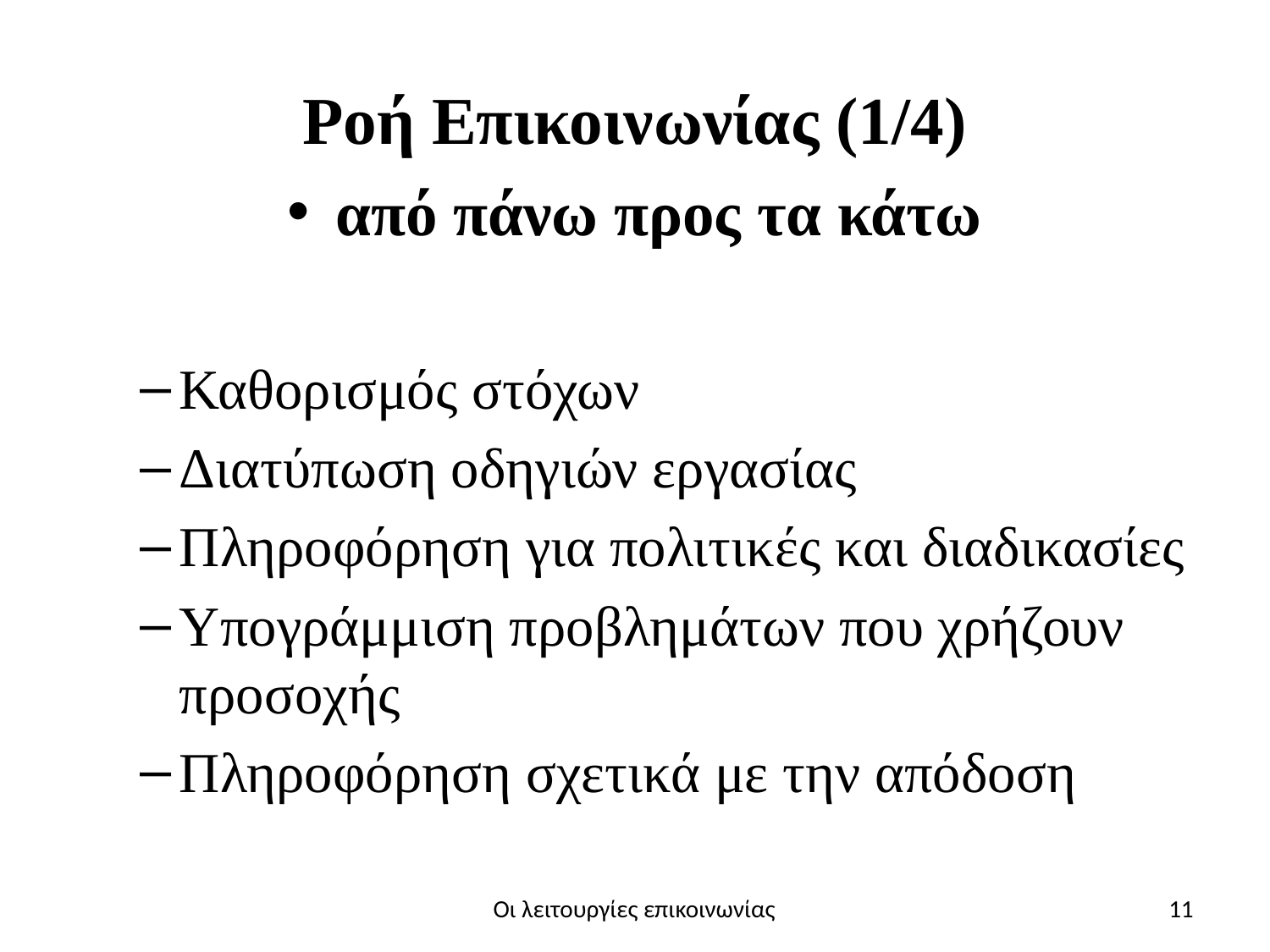

# Ροή Επικοινωνίας (1/4)
από πάνω προς τα κάτω

Καθορισμός στόχων
Διατύπωση οδηγιών εργασίας
Πληροφόρηση για πολιτικές και διαδικασίες
Υπογράμμιση προβλημάτων που χρήζουν προσοχής
Πληροφόρηση σχετικά με την απόδοση
Οι λειτουργίες επικοινωνίας
11